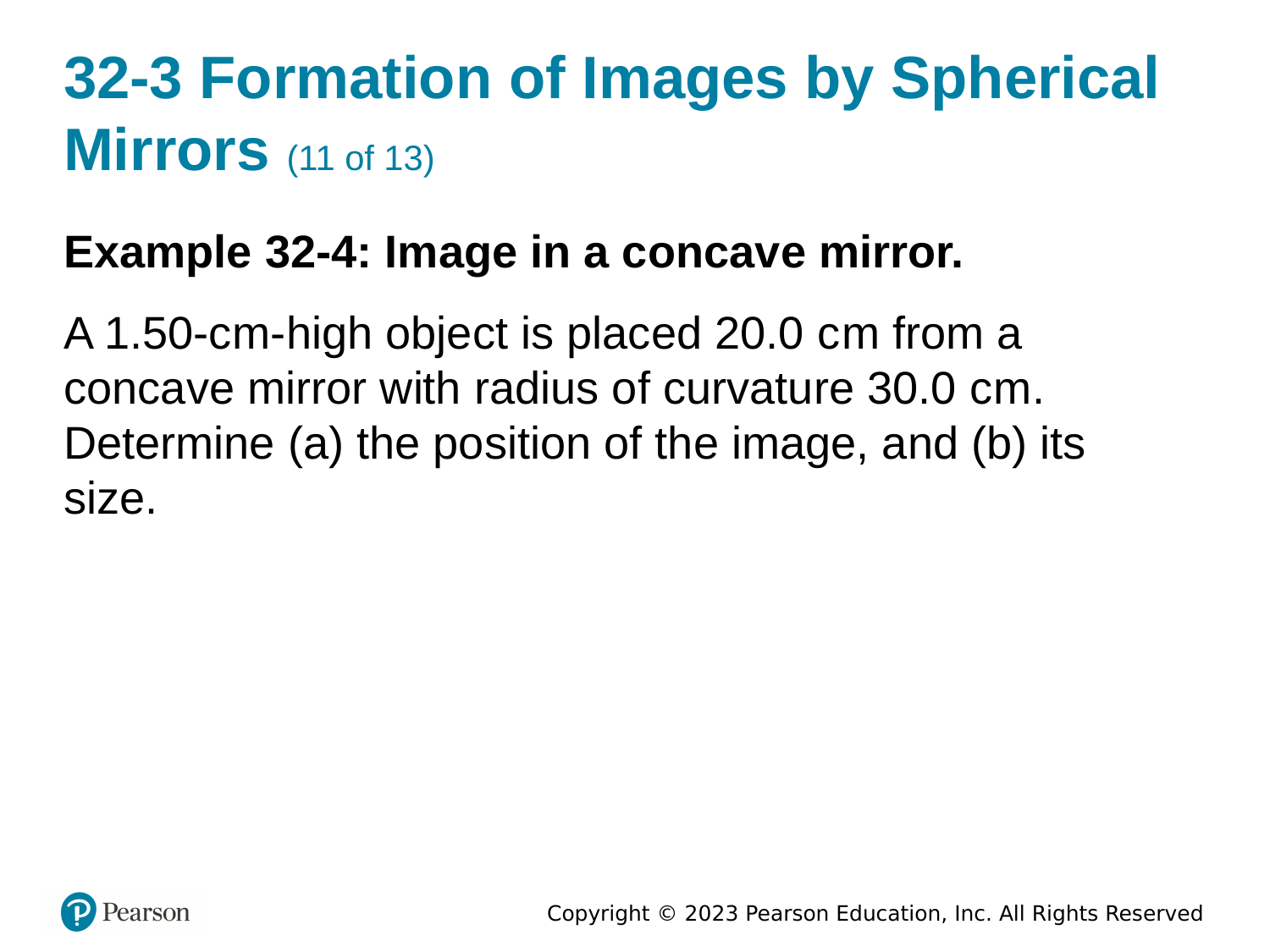

# 32-3 Formation of Images by Spherical Mirrors (11 of 13)
Example 32-4: Image in a concave mirror.
A 1.50-c m-high object is placed 20.0 c  m from a concave mirror with radius of curvature 30.0 c m. Determine (a) the position of the image, and (b) its size.